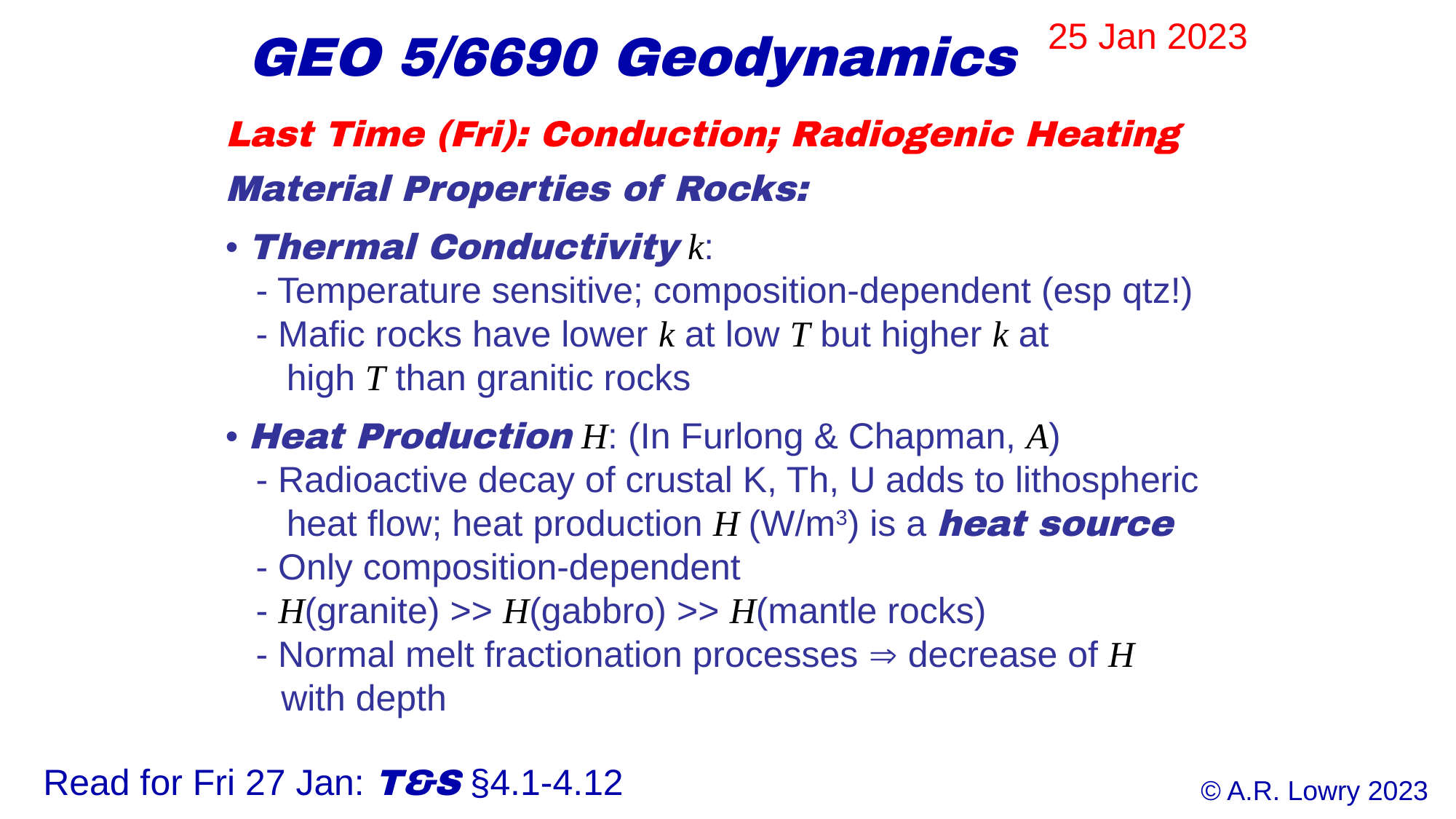

25 Jan 2023
GEO 5/6690 Geodynamics
Last Time (Fri): Conduction; Radiogenic Heating

Material Properties of Rocks:

• Thermal Conductivity k:
   - Temperature sensitive; composition-dependent (esp qtz!)
   - Mafic rocks have lower k at low T but higher k at
      high T than granitic rocks

• Heat Production H: (In Furlong & Chapman, A)
   - Radioactive decay of crustal K, Th, U adds to lithospheric
      heat flow; heat production H (W/m3) is a heat source
   - Only composition-dependent
   - H(granite) >> H(gabbro) >> H(mantle rocks)
   - Normal melt fractionation processes ⇒ decrease of H
      with depth
Read for Fri 27 Jan: T&S §4.1-4.12
© A.R. Lowry 2023